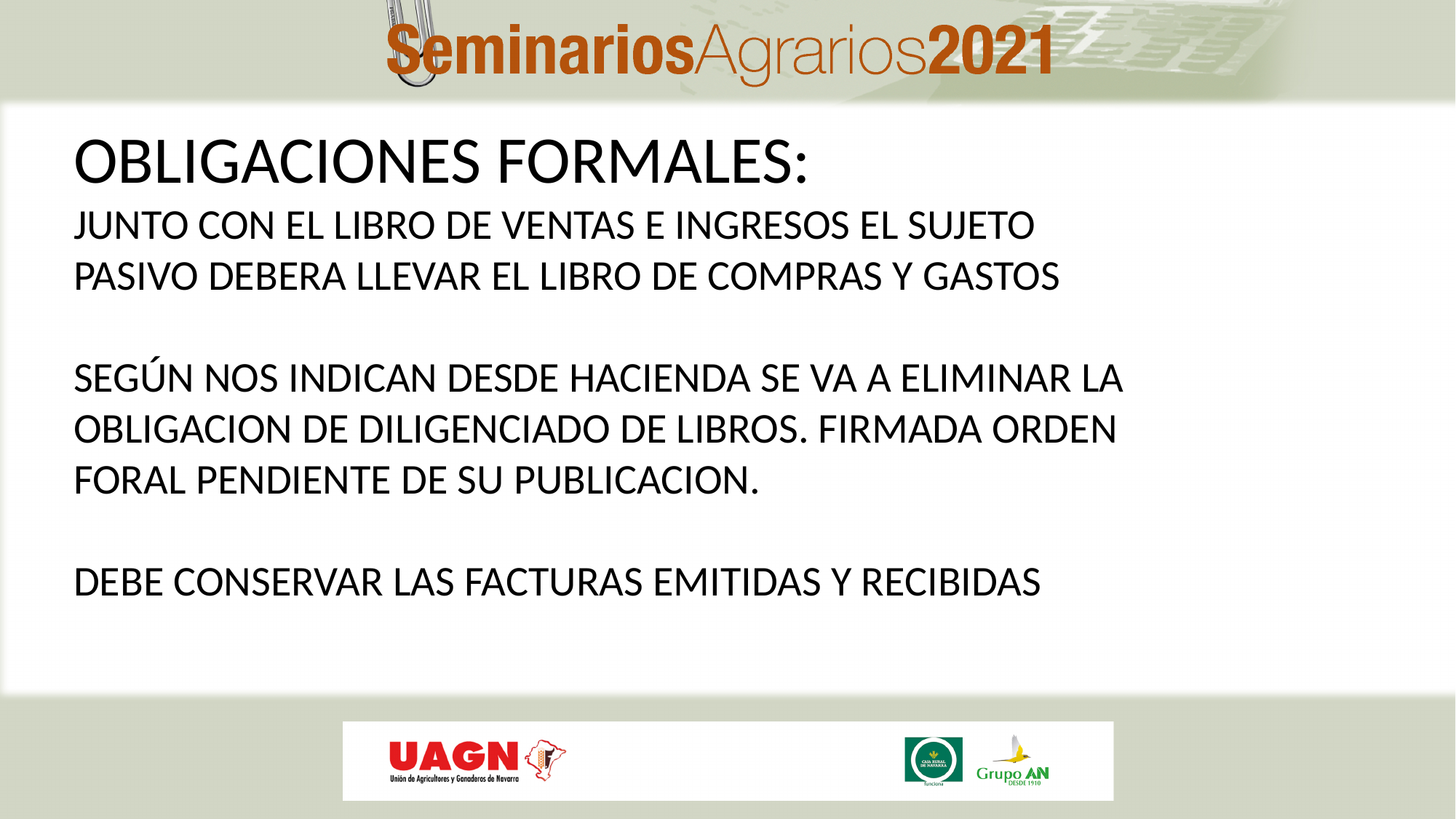

OBLIGACIONES FORMALES:
JUNTO CON EL LIBRO DE VENTAS E INGRESOS EL SUJETO PASIVO DEBERA LLEVAR EL LIBRO DE COMPRAS Y GASTOS

SEGÚN NOS INDICAN DESDE HACIENDA SE VA A ELIMINAR LA OBLIGACION DE DILIGENCIADO DE LIBROS. FIRMADA ORDEN FORAL PENDIENTE DE SU PUBLICACION.

DEBE CONSERVAR LAS FACTURAS EMITIDAS Y RECIBIDAS

#